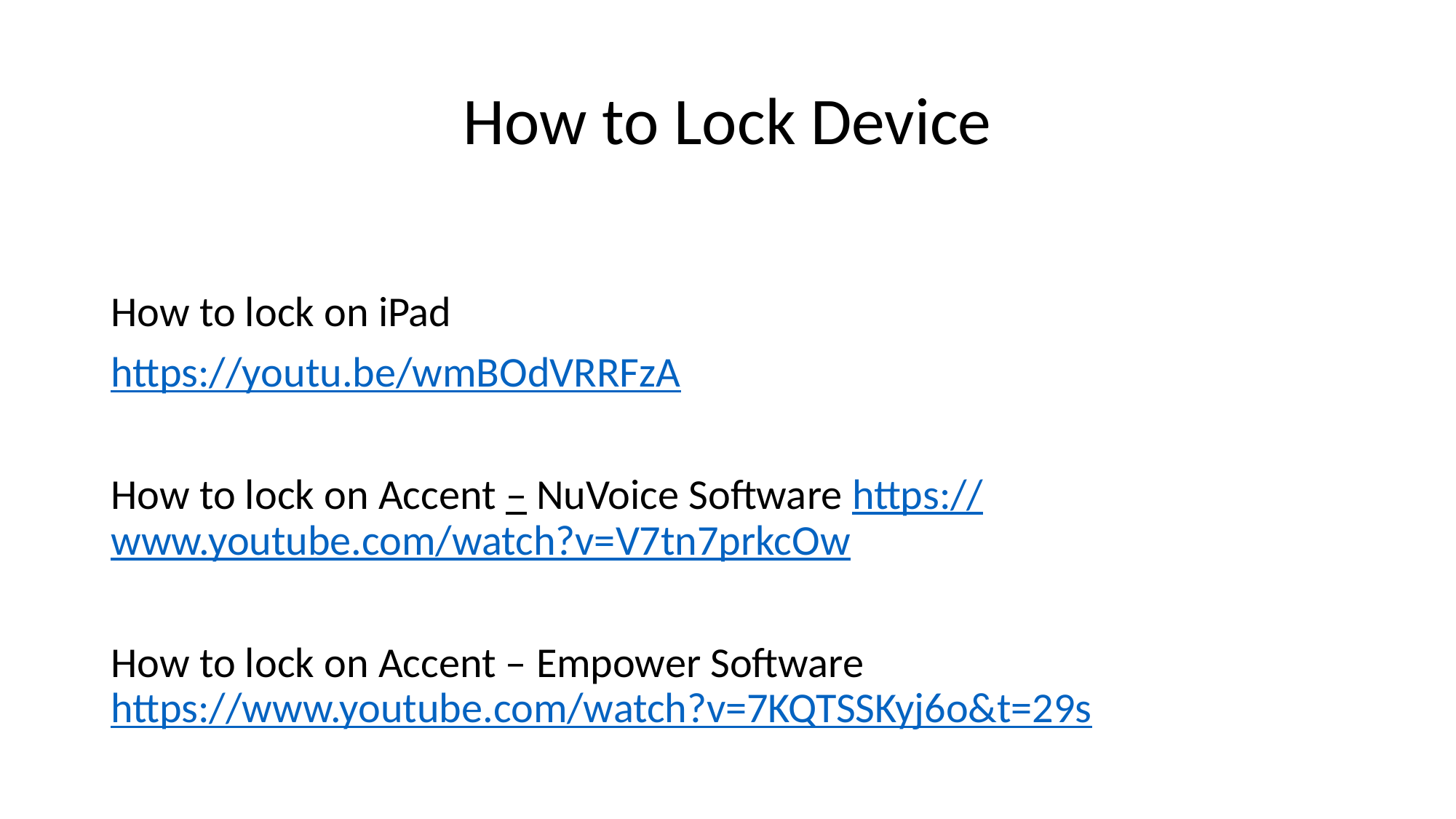

# How to Lock Device

How to lock on iPad
https://youtu.be/wmBOdVRRFzA

How to lock on Accent – NuVoice Software https://www.youtube.com/watch?v=V7tn7prkcOw

How to lock on Accent – Empower Software  https://www.youtube.com/watch?v=7KQTSSKyj6o&t=29s